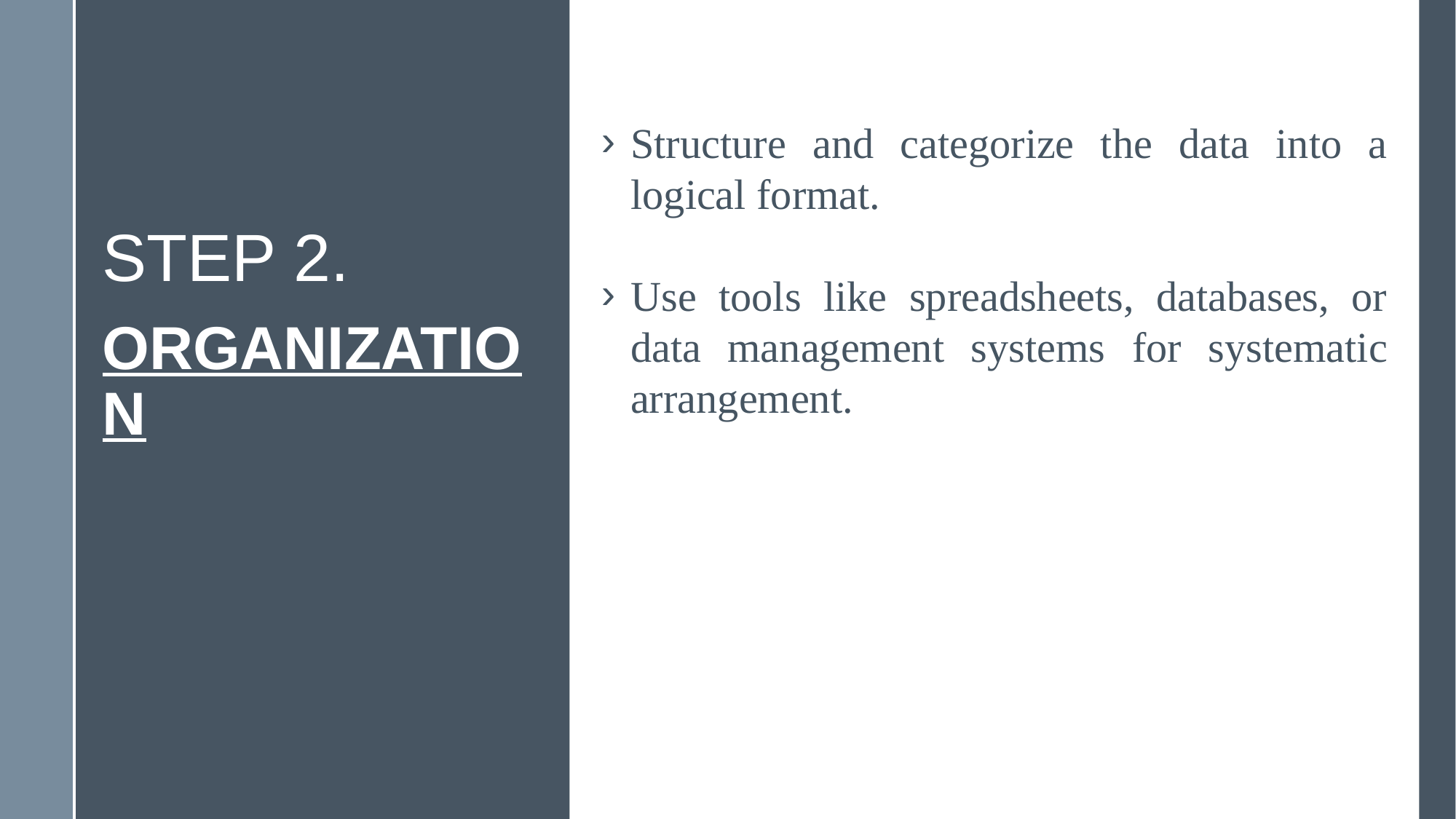

Structure and categorize the data into a logical format.

Use tools like spreadsheets, databases, or data management systems for systematic arrangement.
STEP 2.
ORGANIZATION